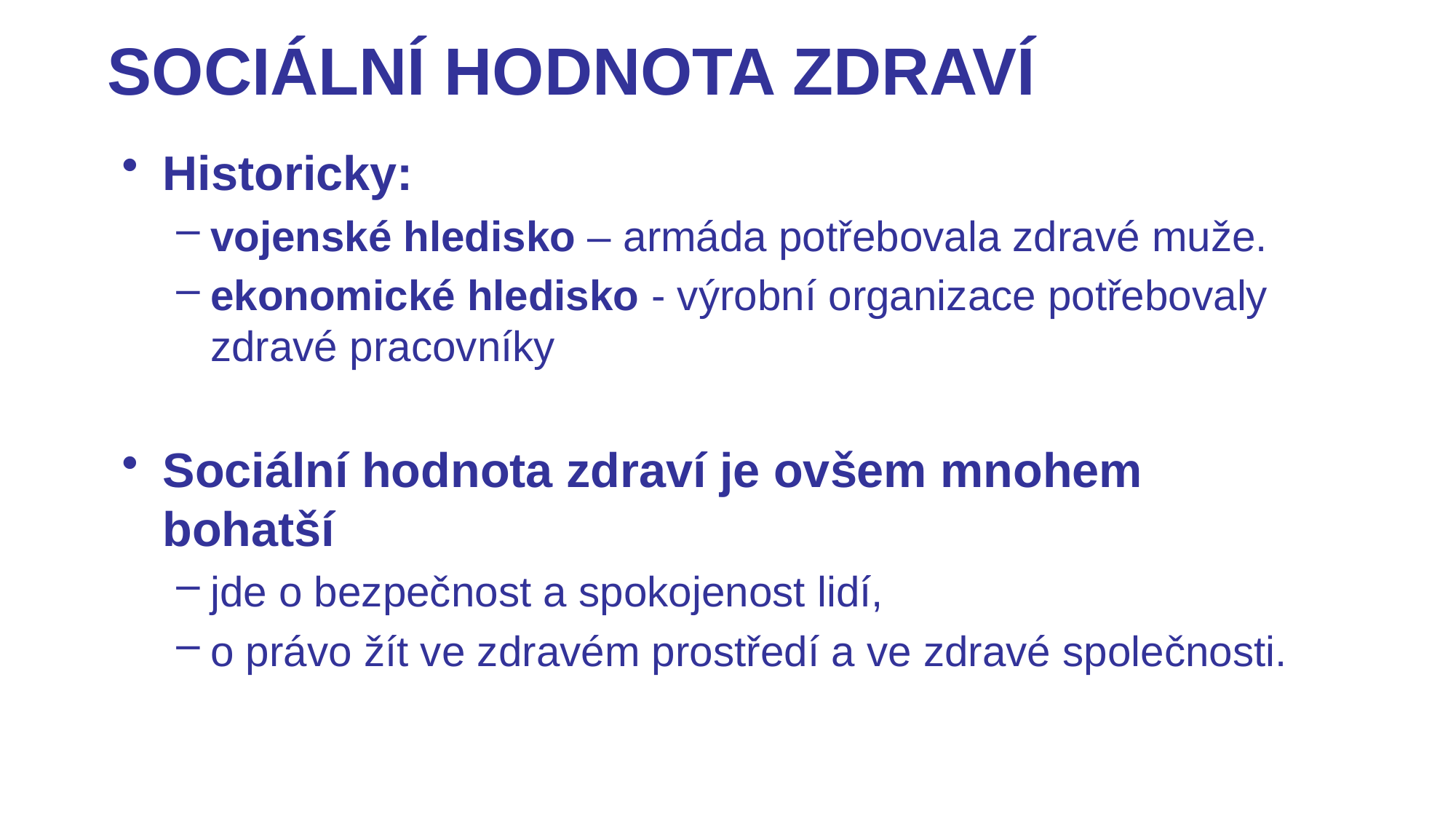

# SOCIÁLNÍ HODNOTA ZDRAVÍ
Historicky:
vojenské hledisko – armáda potřebovala zdravé muže.
ekonomické hledisko - výrobní organizace potřebovaly zdravé pracovníky

Sociální hodnota zdraví je ovšem mnohem bohatší
jde o bezpečnost a spokojenost lidí,
o právo žít ve zdravém prostředí a ve zdravé společnosti.